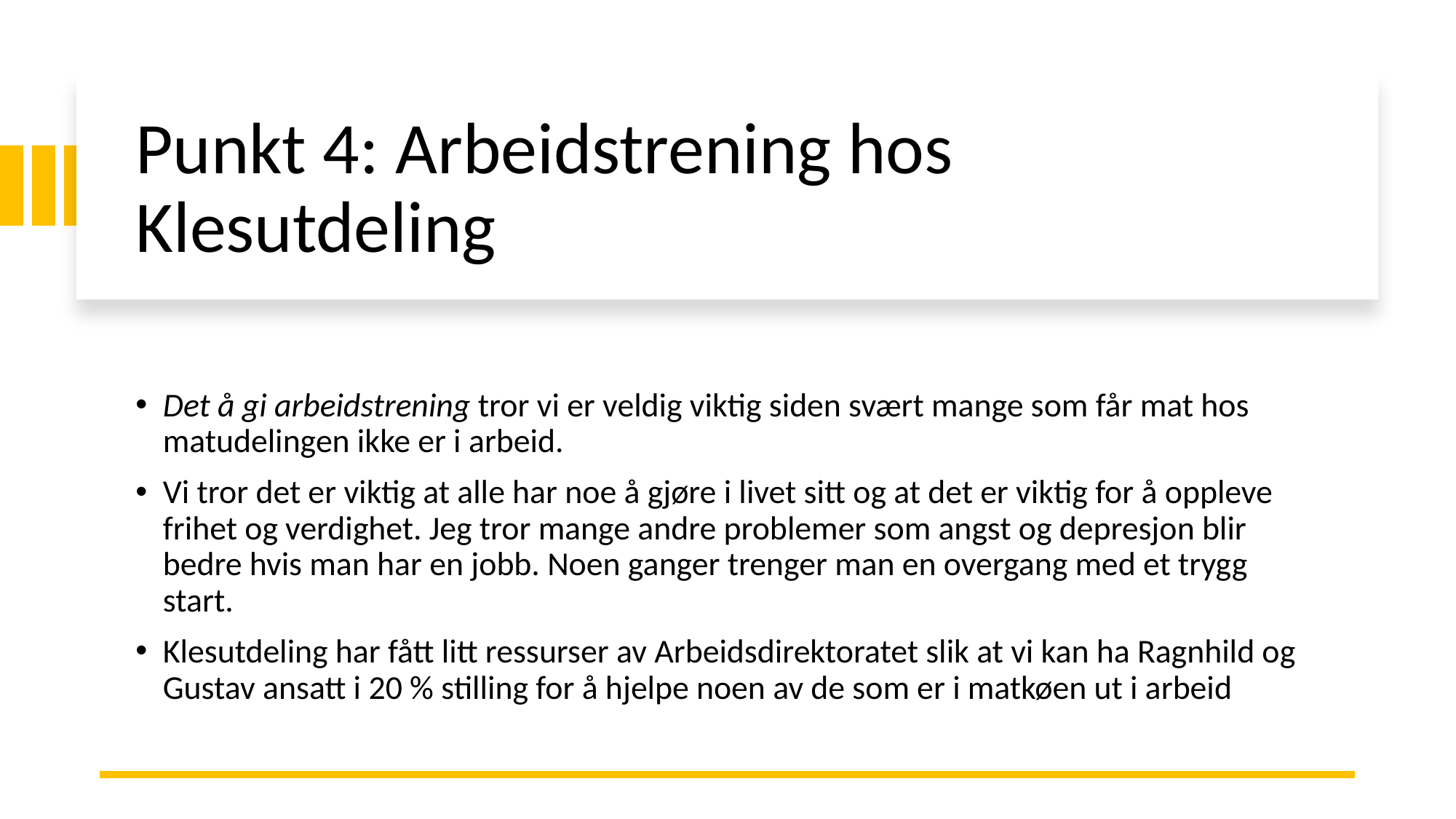

# Punkt 4: Arbeidstrening hos Klesutdeling

Det å gi arbeidstrening tror vi er veldig viktig siden svært mange som får mat hos matudelingen ikke er i arbeid.
Vi tror det er viktig at alle har noe å gjøre i livet sitt og at det er viktig for å oppleve frihet og verdighet. Jeg tror mange andre problemer som angst og depresjon blir bedre hvis man har en jobb. Noen ganger trenger man en overgang med et trygg start.
Klesutdeling har fått litt ressurser av Arbeidsdirektoratet slik at vi kan ha Ragnhild og Gustav ansatt i 20 % stilling for å hjelpe noen av de som er i matkøen ut i arbeid